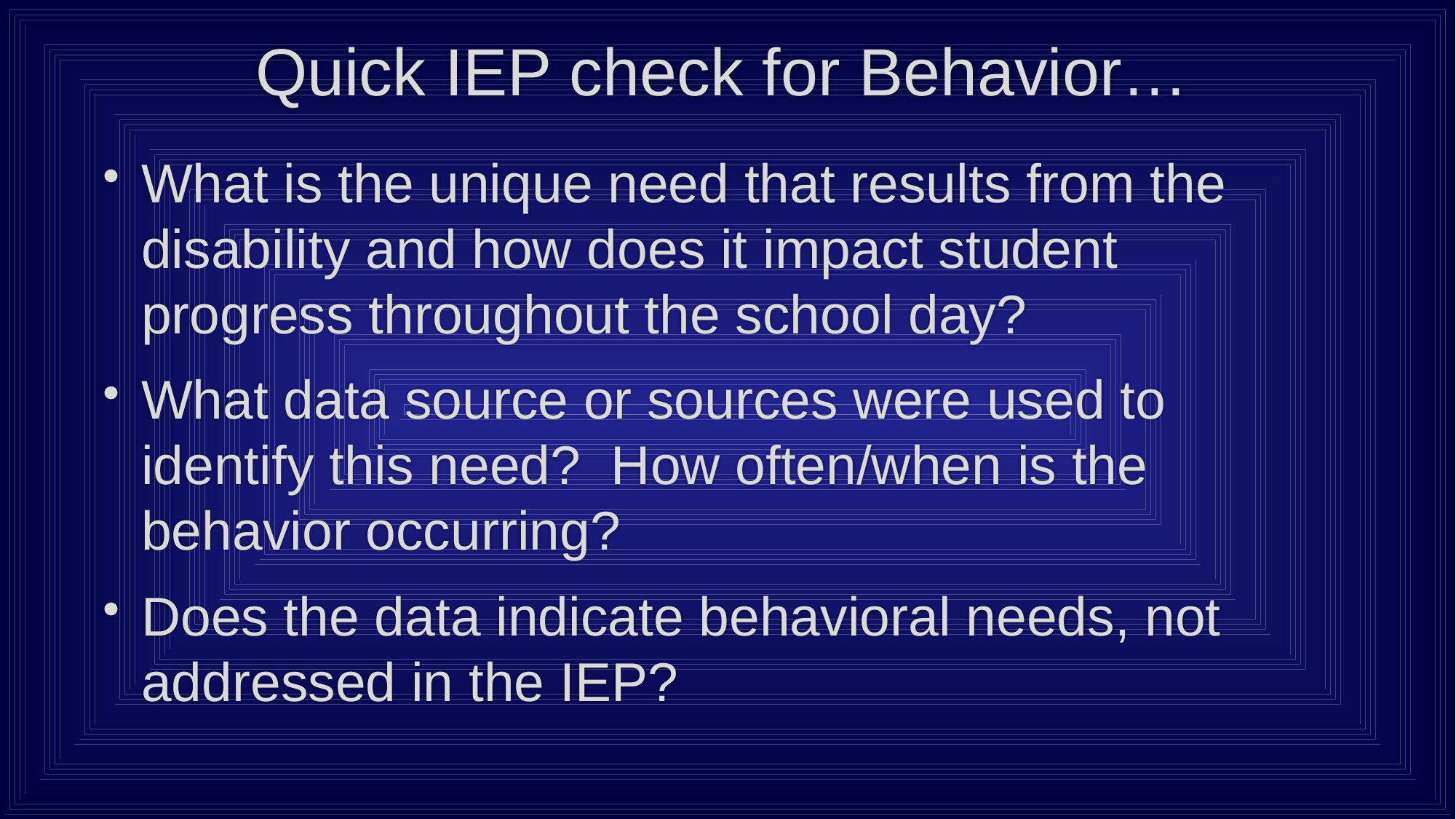

# Quick IEP check for Behavior…
What is the unique need that results from the disability and how does it impact student progress throughout the school day?
What data source or sources were used to identify this need?  How often/when is the behavior occurring?
Does the data indicate behavioral needs, not addressed in the IEP?